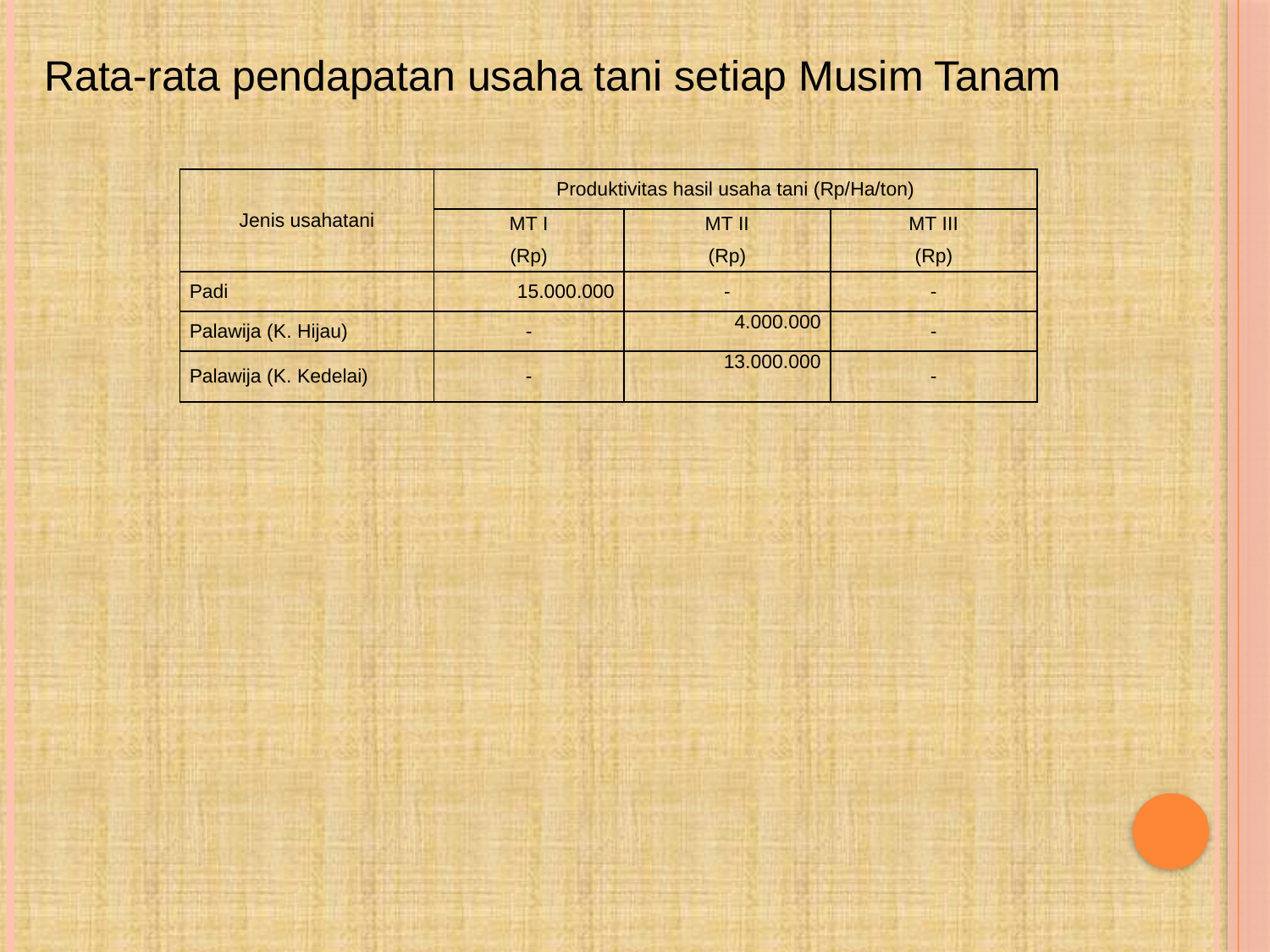

Rata-rata pendapatan usaha tani setiap Musim Tanam
| Jenis usahatani | Produktivitas hasil usaha tani (Rp/Ha/ton) |  |  |
| --- | --- | --- | --- |
|  | MT I (Rp) | MT II (Rp) | MT III (Rp) |
| Padi | 15.000.000 | - | - |
| Palawija (K. Hijau) | - | 4.000.000 | - |
| Palawija (K. Kedelai) | - | 13.000.000 | - |